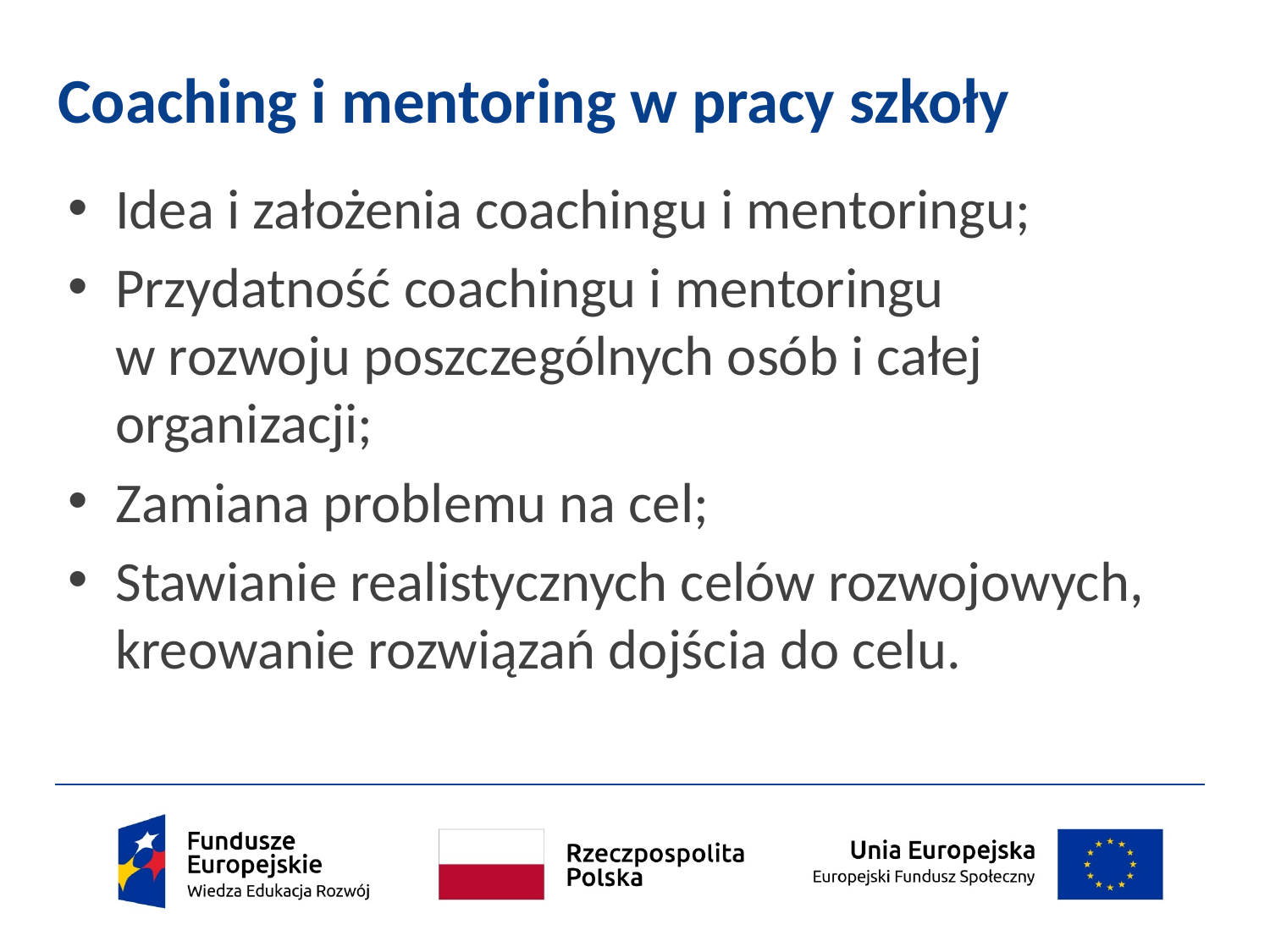

# Coaching i mentoring w pracy szkoły
Idea i założenia coachingu i mentoringu;
Przydatność coachingu i mentoringu
w rozwoju poszczególnych osób i całej organizacji;
Zamiana problemu na cel;
Stawianie realistycznych celów rozwojowych,  kreowanie rozwiązań dojścia do celu.